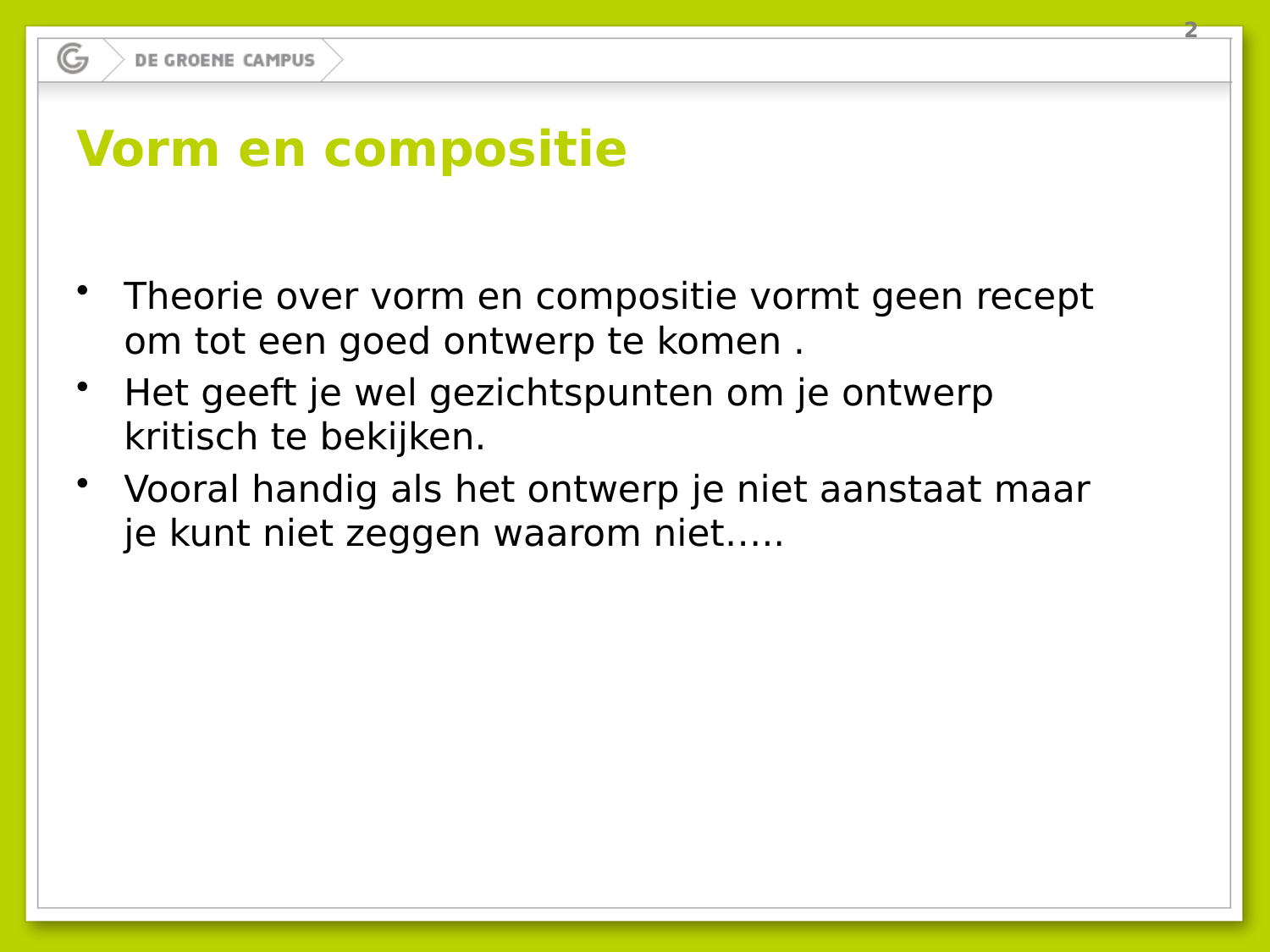

2
# Vorm en compositie
Theorie over vorm en compositie vormt geen recept om tot een goed ontwerp te komen .
Het geeft je wel gezichtspunten om je ontwerp kritisch te bekijken.
Vooral handig als het ontwerp je niet aanstaat maar je kunt niet zeggen waarom niet…..